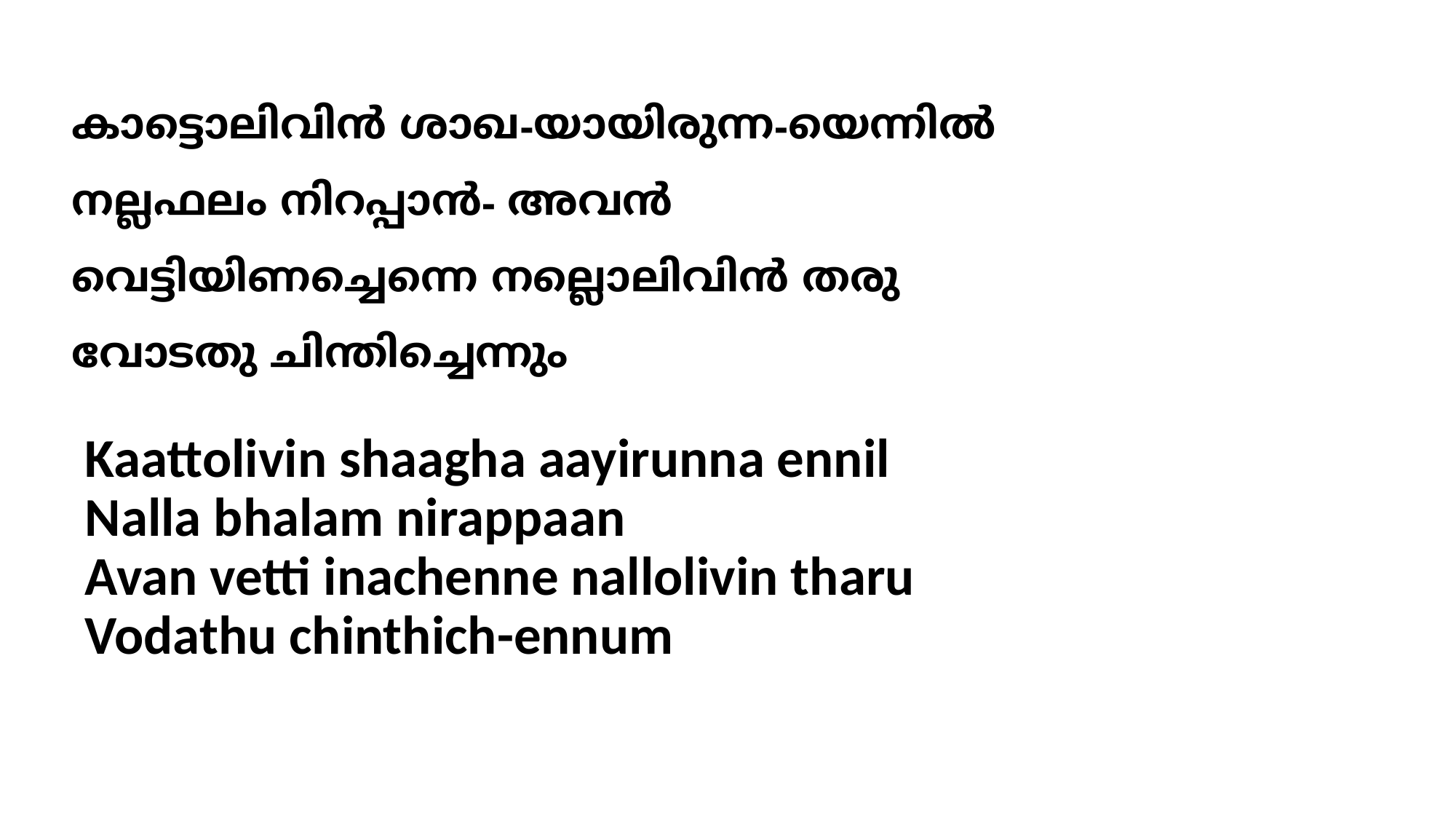

കാട്ടൊലിവിന്‍ ശാഖ-യായിരുന്ന-യെന്നില്‍
നല്ലഫലം നിറപ്പാന്‍- അവന്‍
വെട്ടിയിണച്ചെന്നെ നല്ലൊലിവിന്‍ തരു
വോടതു ചിന്തിച്ചെന്നും
# Kaattolivin shaagha aayirunna ennil Nalla bhalam nirappaan Avan vetti inachenne nallolivin tharu Vodathu chinthich-ennum